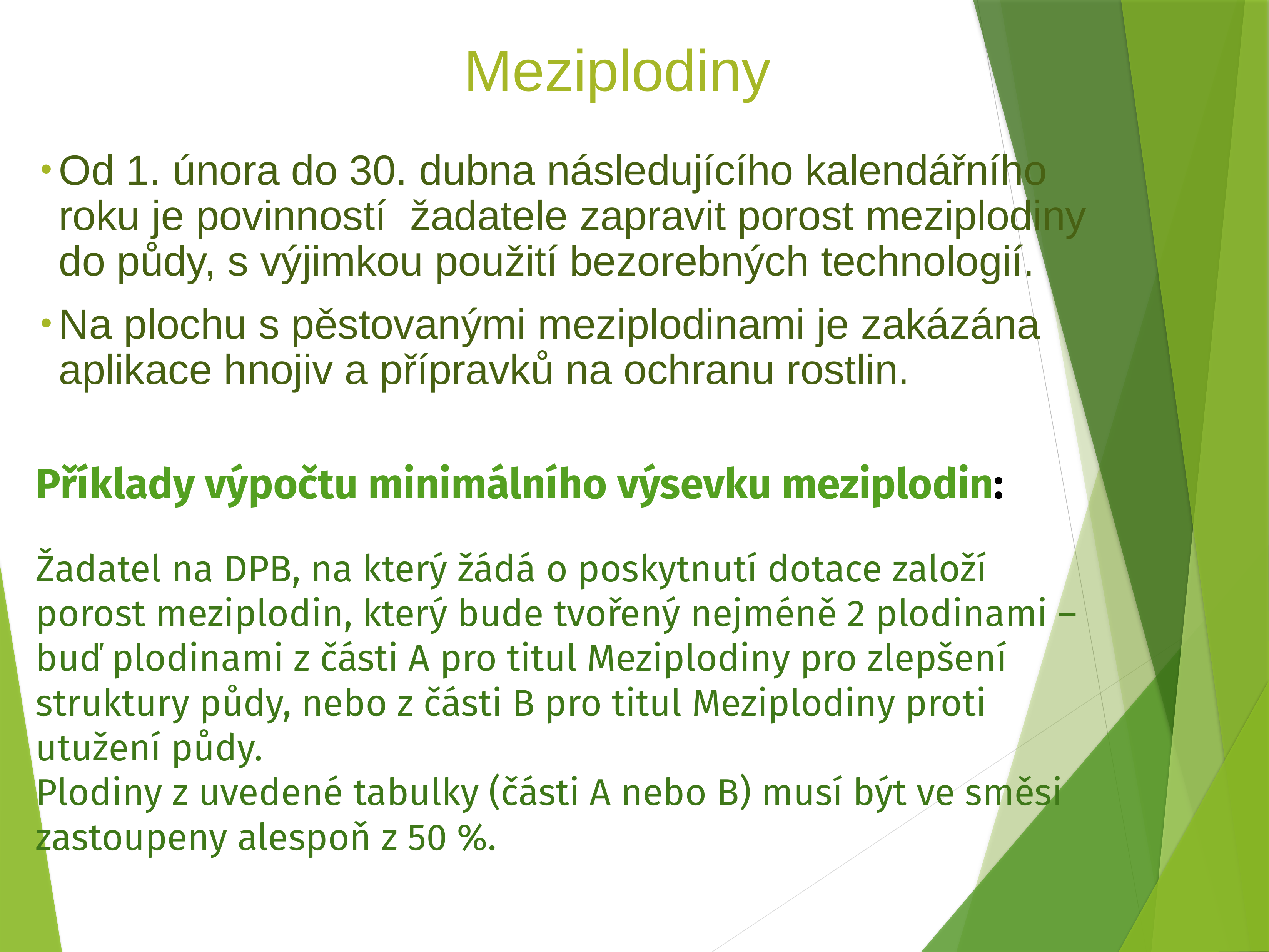

Meziplodiny
Od 1. února do 30. dubna následujícího kalendářního roku je povinností  žadatele zapravit porost meziplodiny do půdy, s výjimkou použití bezorebných technologií.
Na plochu s pěstovanými meziplodinami je zakázána aplikace hnojiv a přípravků na ochranu rostlin.

Příklady výpočtu minimálního výsevku meziplodin:

Žadatel na DPB, na který žádá o poskytnutí dotace založí porost meziplodin, který bude tvořený nejméně 2 plodinami – buď plodinami z části A pro titul Meziplodiny pro zlepšení struktury půdy, nebo z části B pro titul Meziplodiny proti utužení půdy.
Plodiny z uvedené tabulky (části A nebo B) musí být ve směsi zastoupeny alespoň z 50 %.